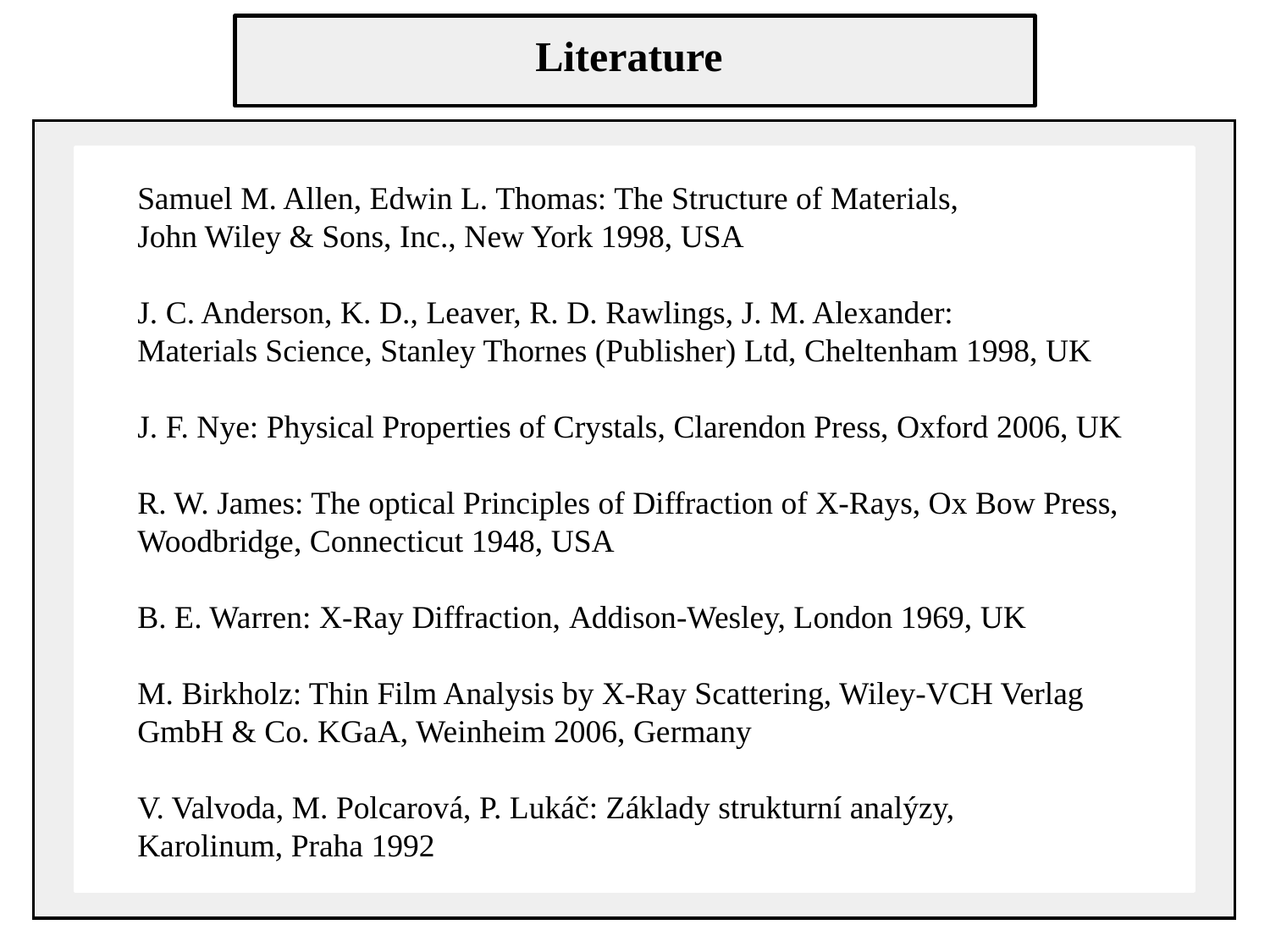

Literature

Samuel M. Allen, Edwin L. Thomas: The Structure of Materials,
John Wiley & Sons, Inc., New York 1998, USA

J. C. Anderson, K. D., Leaver, R. D. Rawlings, J. M. Alexander:
Materials Science, Stanley Thornes (Publisher) Ltd, Cheltenham 1998, UK

J. F. Nye: Physical Properties of Crystals, Clarendon Press, Oxford 2006, UK

R. W. James: The optical Principles of Diffraction of X-Rays, Ox Bow Press,
Woodbridge, Connecticut 1948, USA

B. E. Warren: X-Ray Diffraction, Addison-Wesley, London 1969, UK

M. Birkholz: Thin Film Analysis by X-Ray Scattering, Wiley-VCH Verlag
GmbH & Co. KGaA, Weinheim 2006, Germany

V. Valvoda, M. Polcarová, P. Lukáč: Základy strukturní analýzy,
Karolinum, Praha 1992